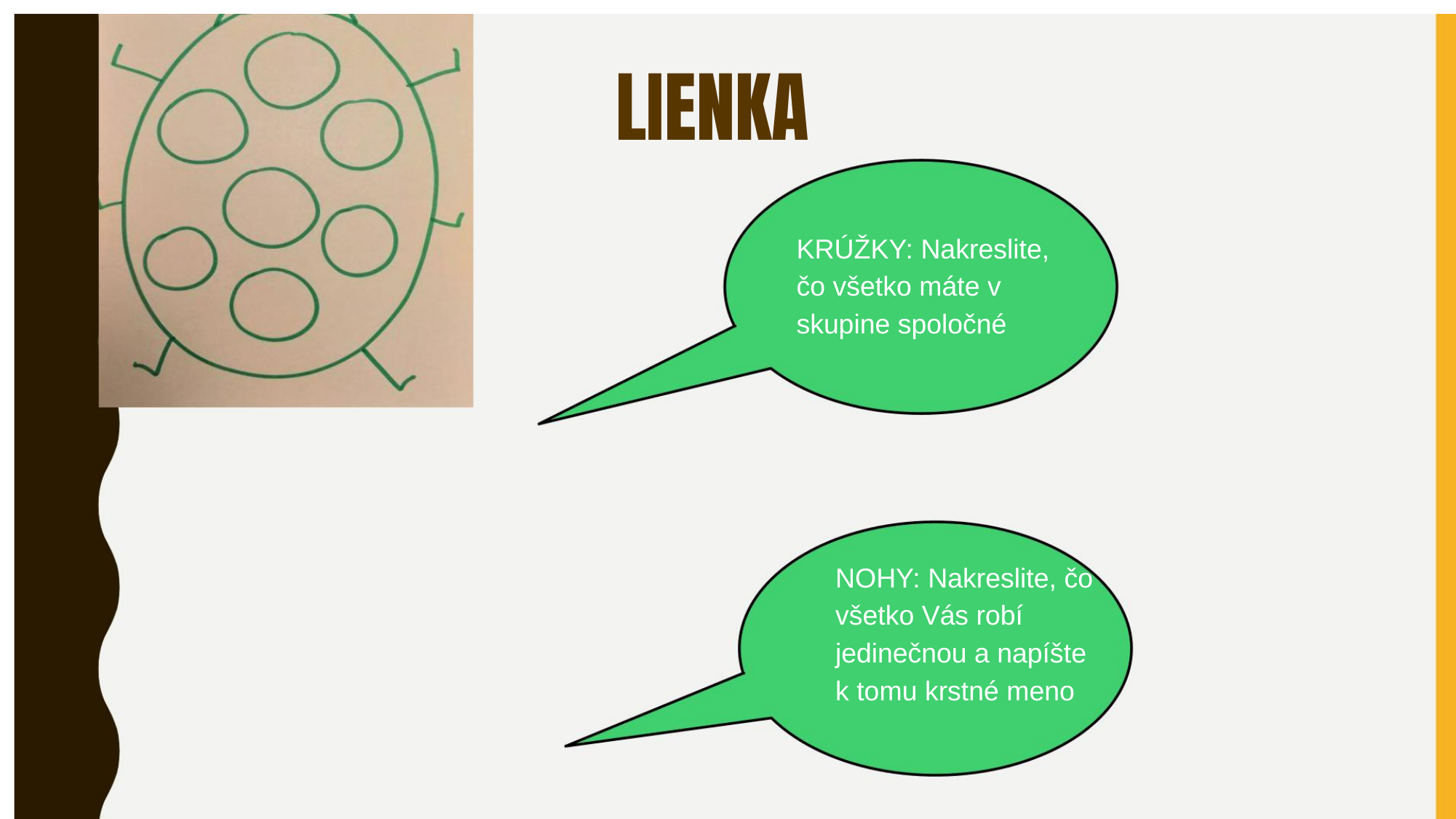

LIENKA
KRÚŽKY: Nakreslite, čo všetko máte v skupine spoločné
NOHY: Nakreslite, čo všetko Vás robí jedinečnou a napíšte k tomu krstné meno